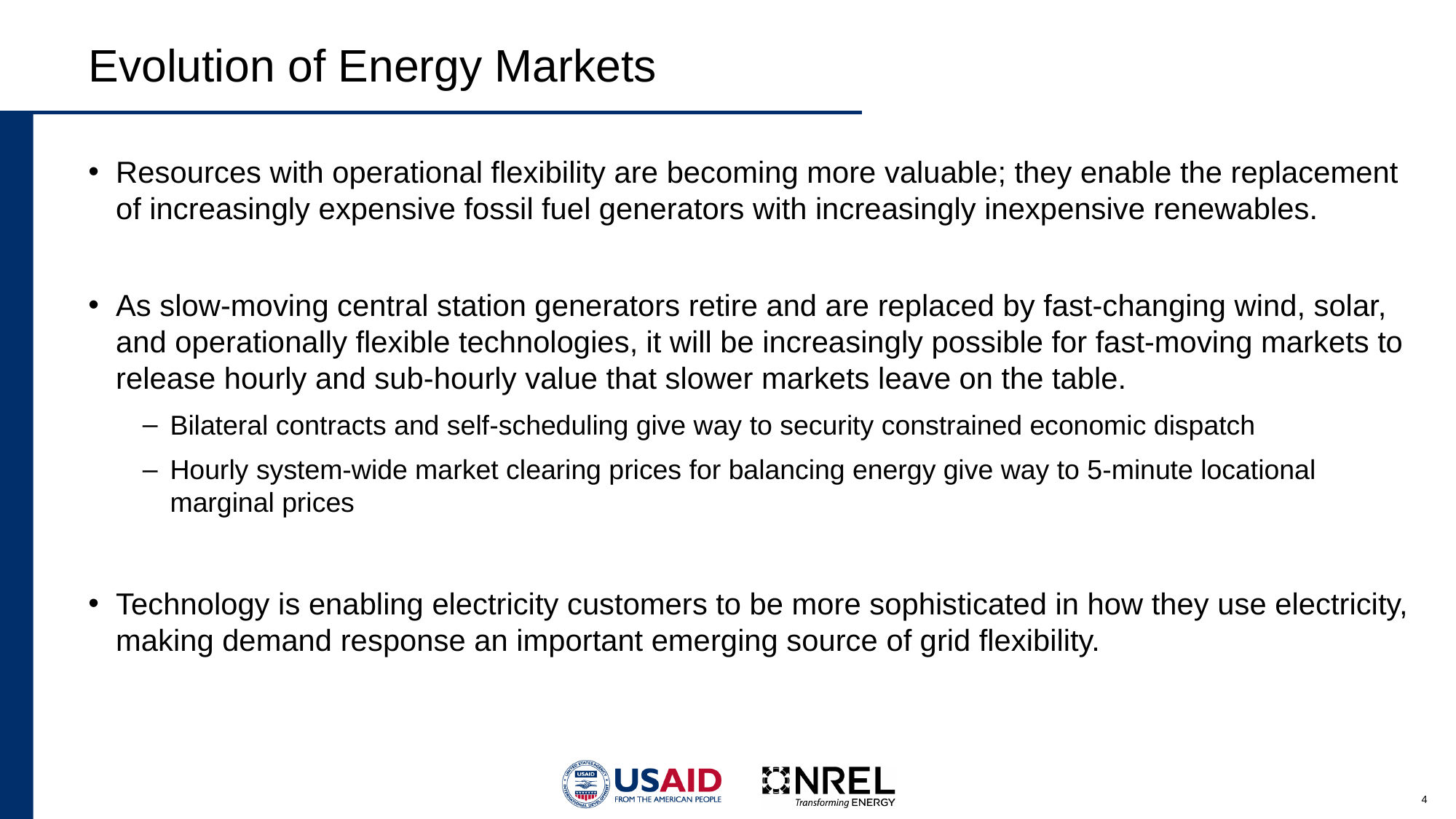

# Evolution of Energy Markets
Resources with operational flexibility are becoming more valuable; they enable the replacement of increasingly expensive fossil fuel generators with increasingly inexpensive renewables.

As slow-moving central station generators retire and are replaced by fast-changing wind, solar, and operationally flexible technologies, it will be increasingly possible for fast-moving markets to release hourly and sub-hourly value that slower markets leave on the table.
Bilateral contracts and self-scheduling give way to security constrained economic dispatch
Hourly system-wide market clearing prices for balancing energy give way to 5-minute locational marginal prices

Technology is enabling electricity customers to be more sophisticated in how they use electricity, making demand response an important emerging source of grid flexibility.